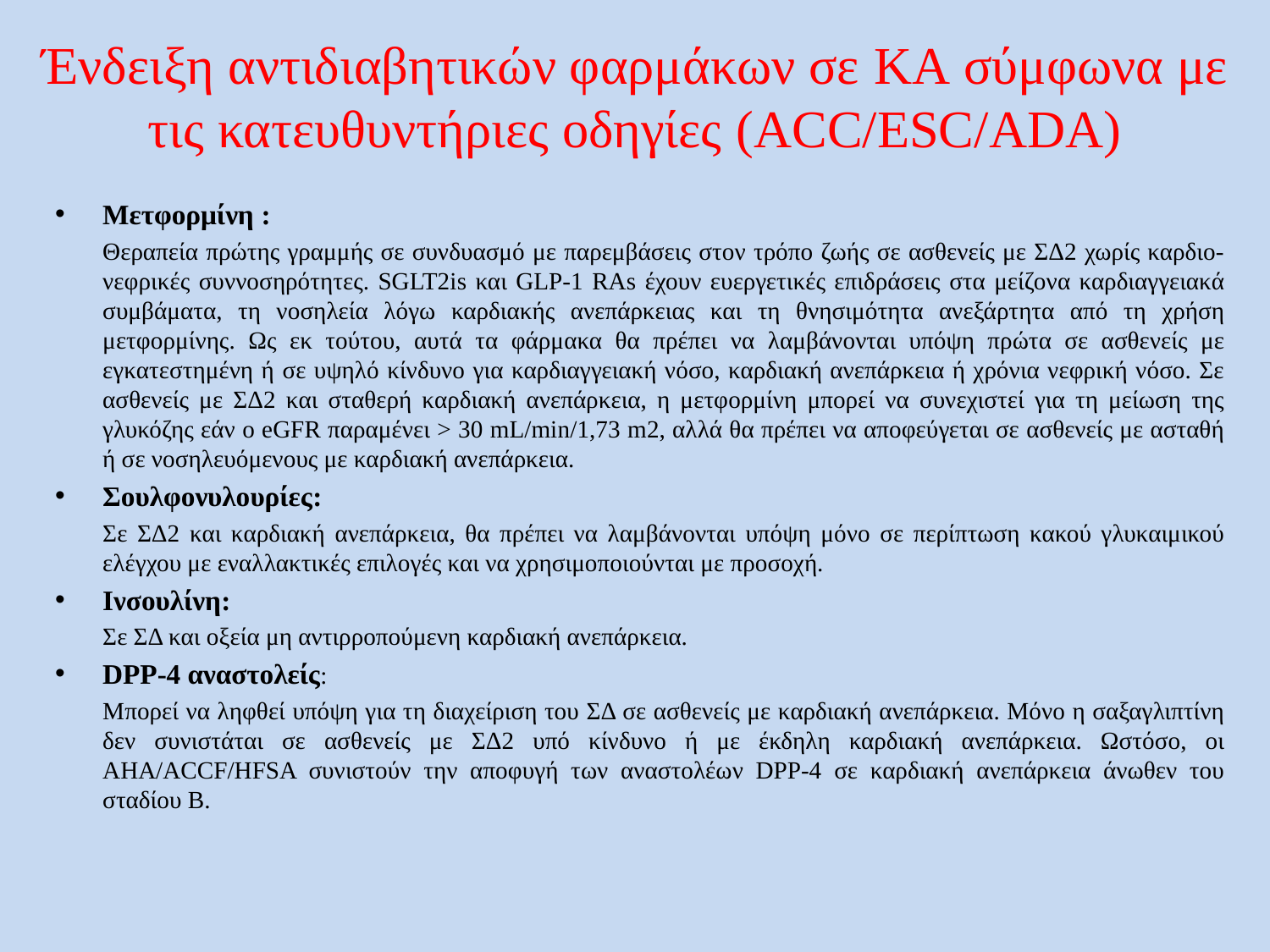

# Ένδειξη αντιδιαβητικών φαρμάκων σε KA σύμφωνα με τις κατευθυντήριες οδηγίες (ACC/ESC/ADA)
Mετφορμίνη :
	Θεραπεία πρώτης γραμμής σε συνδυασμό με παρεμβάσεις στον τρόπο ζωής σε ασθενείς με ΣΔ2 χωρίς καρδιο-νεφρικές συννοσηρότητες. SGLT2is και GLP-1 RAs έχουν ευεργετικές επιδράσεις στα μείζονα καρδιαγγειακά συμβάματα, τη νοσηλεία λόγω καρδιακής ανεπάρκειας και τη θνησιμότητα ανεξάρτητα από τη χρήση μετφορμίνης. Ως εκ τούτου, αυτά τα φάρμακα θα πρέπει να λαμβάνονται υπόψη πρώτα σε ασθενείς με εγκατεστημένη ή σε υψηλό κίνδυνο για καρδιαγγειακή νόσο, καρδιακή ανεπάρκεια ή χρόνια νεφρική νόσο. Σε ασθενείς με ΣΔ2 και σταθερή καρδιακή ανεπάρκεια, η μετφορμίνη μπορεί να συνεχιστεί για τη μείωση της γλυκόζης εάν ο eGFR παραμένει > 30 mL/min/1,73 m2, αλλά θα πρέπει να αποφεύγεται σε ασθενείς με ασταθή ή σε νοσηλευόμενους με καρδιακή ανεπάρκεια.
Σουλφονυλουρίες:
	Σε ΣΔ2 και καρδιακή ανεπάρκεια, θα πρέπει να λαμβάνονται υπόψη μόνο σε περίπτωση κακού γλυκαιμικού ελέγχου με εναλλακτικές επιλογές και να χρησιμοποιούνται με προσοχή.
Ινσουλίνη:
	Σε ΣΔ και οξεία μη αντιρροπούμενη καρδιακή ανεπάρκεια.
DPP-4 αναστολείς:
	Mπορεί να ληφθεί υπόψη για τη διαχείριση του ΣΔ σε ασθενείς με καρδιακή ανεπάρκεια. Μόνο η σαξαγλιπτίνη δεν συνιστάται σε ασθενείς με ΣΔ2 υπό κίνδυνο ή με έκδηλη καρδιακή ανεπάρκεια. Ωστόσο, οι AHA/ACCF/HFSA συνιστούν την αποφυγή των αναστολέων DPP-4 σε καρδιακή ανεπάρκεια άνωθεν του σταδίου Β.